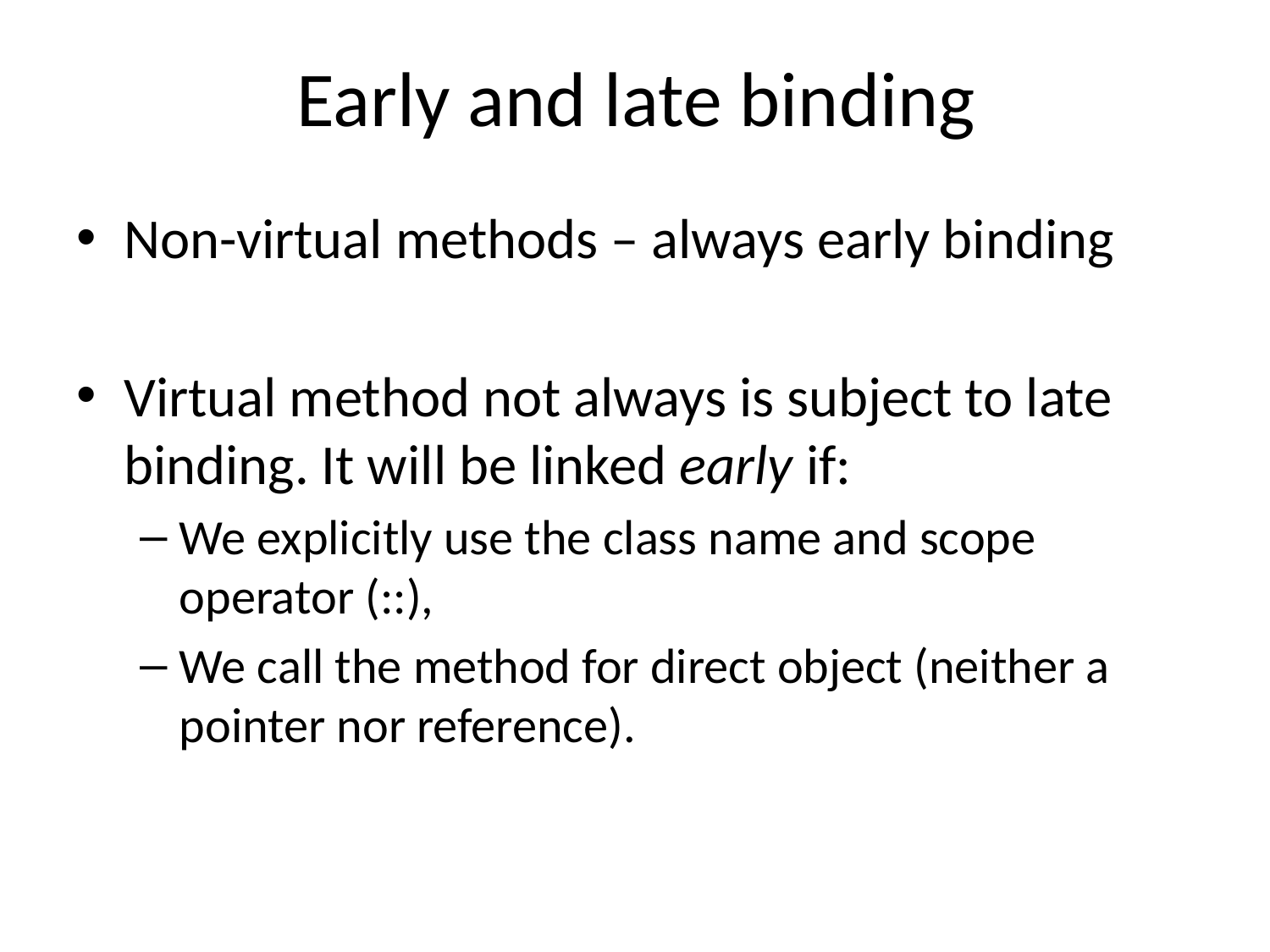

# Early and late binding
Non-virtual methods – always early binding

Virtual method not always is subject to late binding. It will be linked early if:
We explicitly use the class name and scope operator (::),
We call the method for direct object (neither a pointer nor reference).